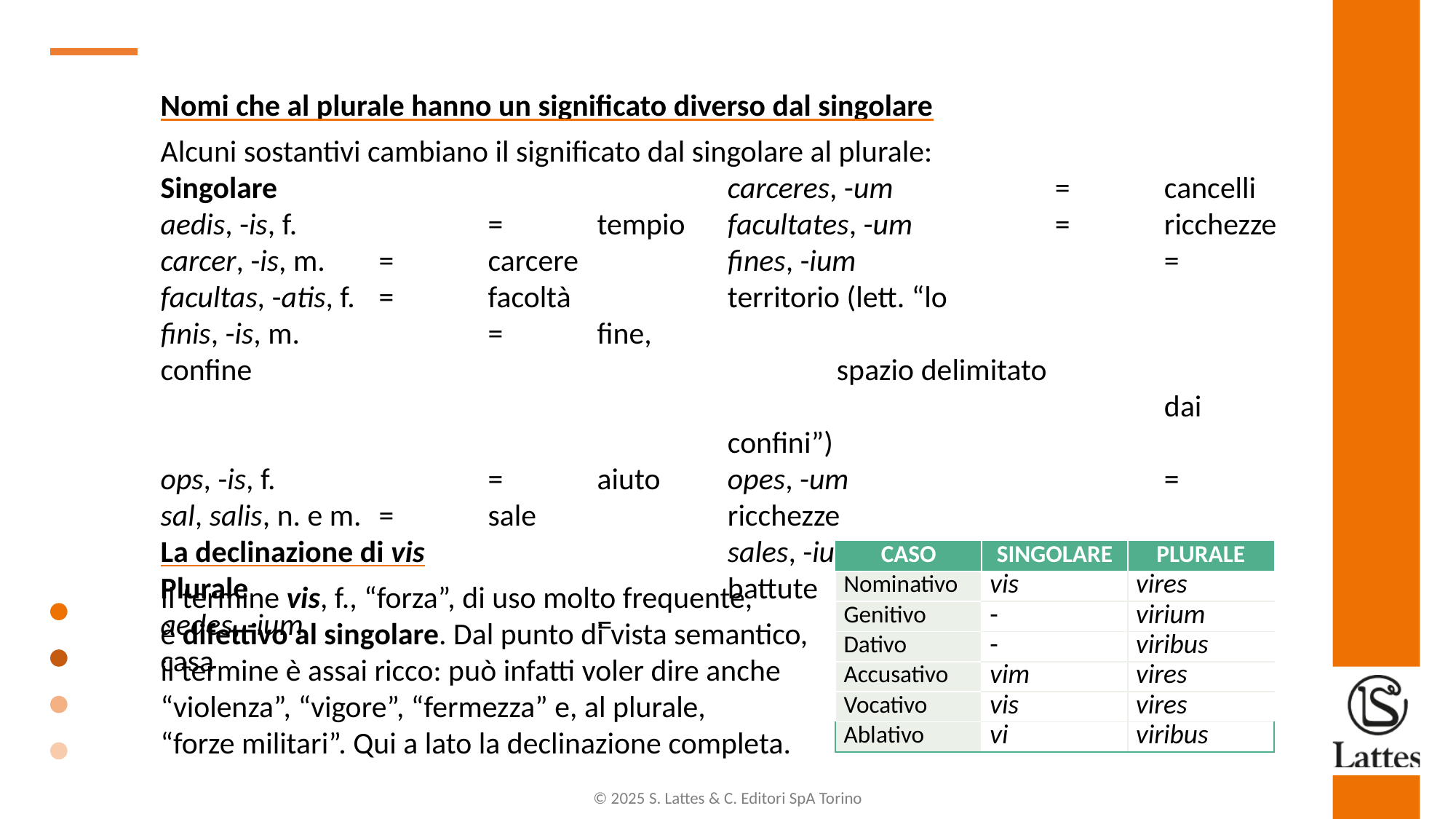

Nomi che al plurale hanno un significato diverso dal singolare
Alcuni sostantivi cambiano il significato dal singolare al plurale:

La declinazione di vis
Il termine vis, f., “forza”, di uso molto frequente,
è difettivo al singolare. Dal punto di vista semantico,
il termine è assai ricco: può infatti voler dire anche
“violenza”, “vigore”, “fermezza” e, al plurale,
“forze militari”. Qui a lato la declinazione completa.

Singolare
aedis, -is, f.		=	tempio
carcer, -is, m.	=	carcere
facultas, -atis, f.	=	facoltà
finis, -is, m.		=	fine, confine

ops, -is, f.		=	aiuto
sal, salis, n. e m.	=	sale

Plurale
aedes, -ium			=	casa
carceres, -um		=	cancelli
facultates, -um		=	ricchezze
fines, -ium			=	territorio (lett. “lo
						spazio delimitato 							dai confini”)
opes, -um			=	ricchezze
sales, -ium, m.		=	arguzie, battute

| CASO | SINGOLARE | PLURALE |
| --- | --- | --- |
| Nominativo | vis | vires |
| Genitivo | - | virium |
| Dativo | - | viribus |
| Accusativo | vim | vires |
| Vocativo | vis | vires |
| Ablativo | vi | viribus |